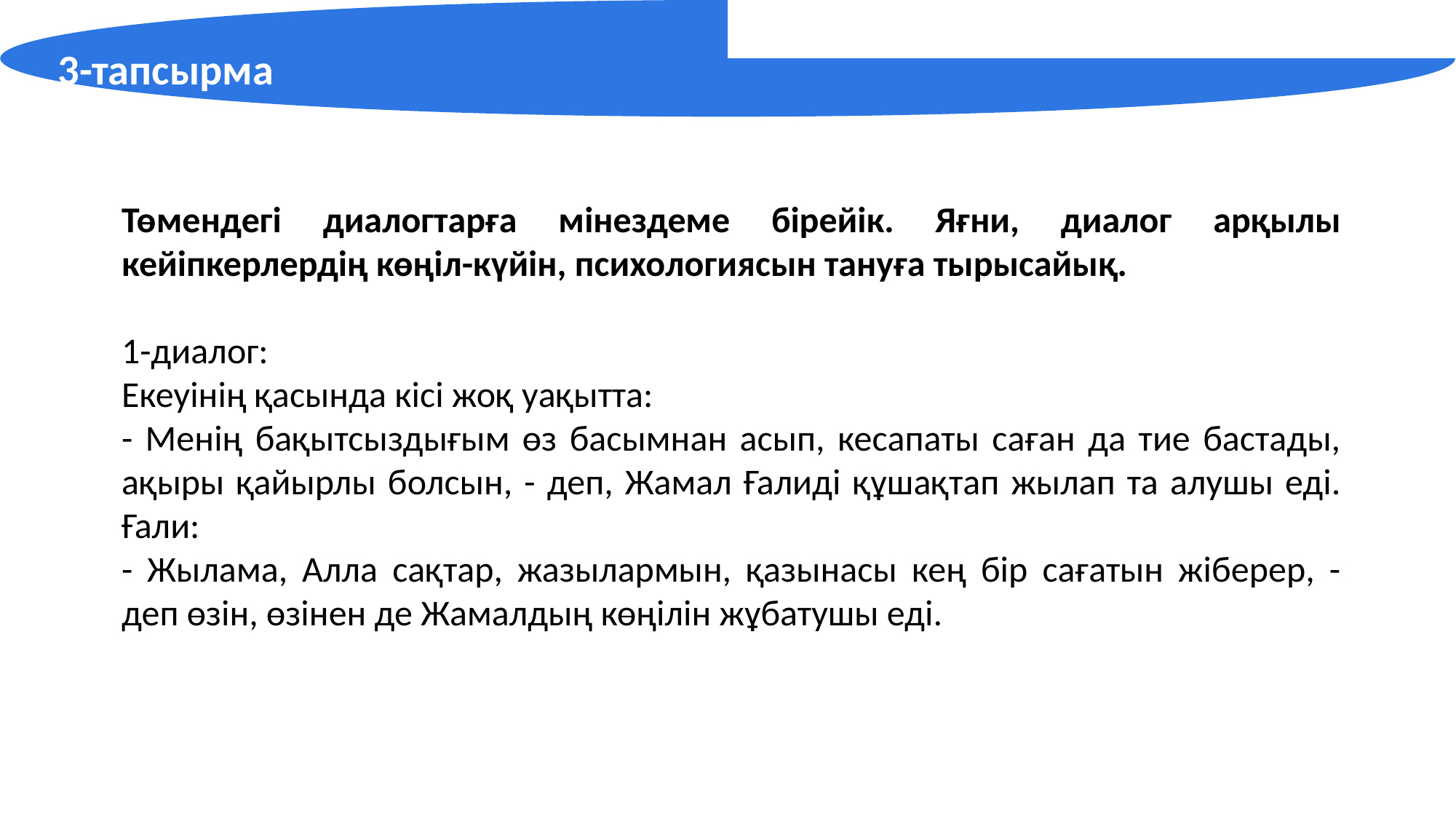

3-тапсырма
Төмендегі диалогтарға мінездеме бірейік. Яғни, диалог арқылы кейіпкерлердің көңіл-күйін, психологиясын тануға тырысайық.

1-диалог:
Екеуінің қасында кісі жоқ уақытта:
- Менің бақытсыздығым өз басымнан асып, кесапаты саған да тие бастады, ақыры қайырлы болсын, - деп, Жамал Ғалиді құшақтап жылап та алушы еді. Ғали:
- Жылама, Алла сақтар, жазылармын, қазынасы кең бір сағатын жіберер, - деп өзін, өзінен де Жамалдың көңілін жұбатушы еді.